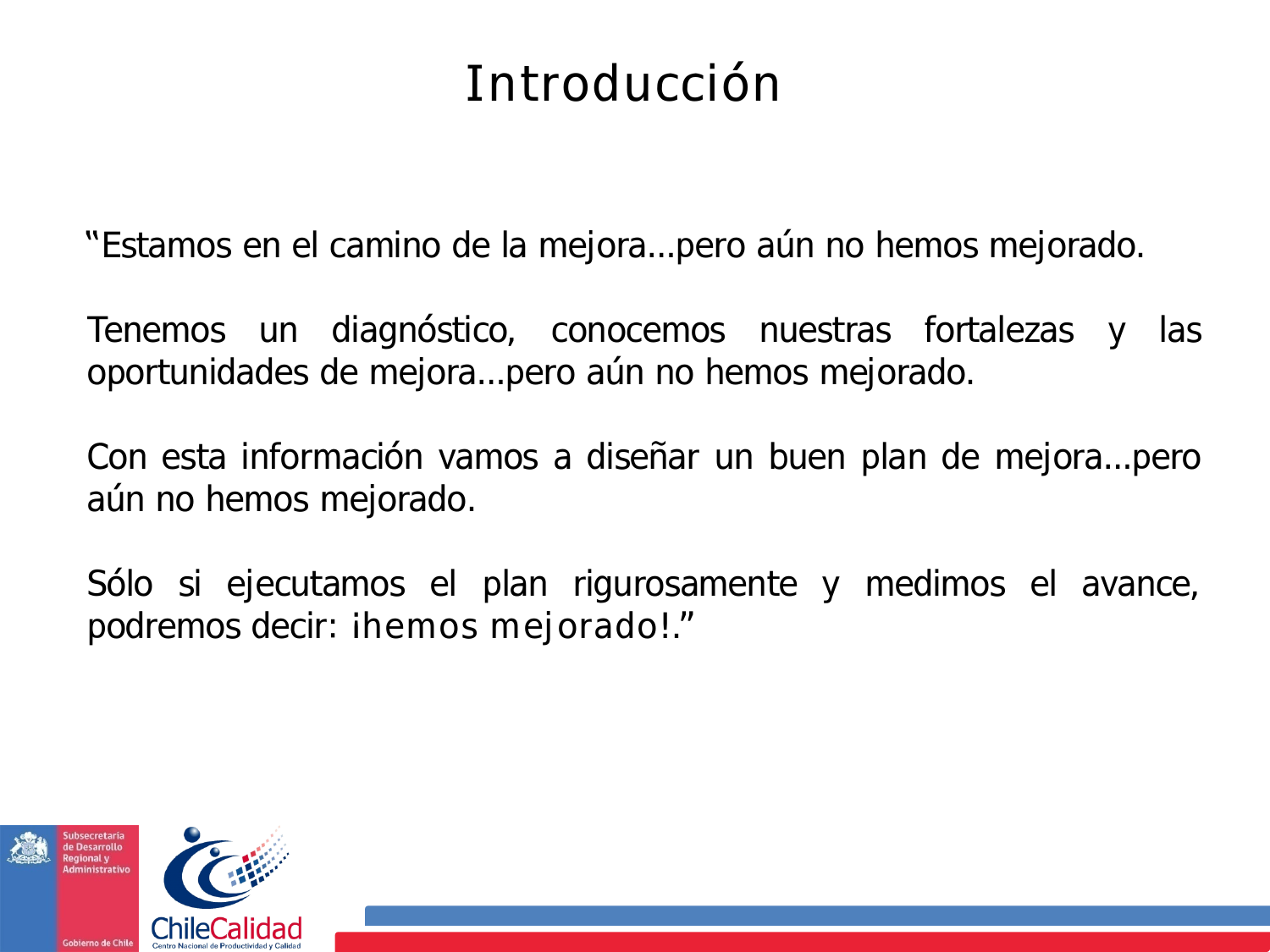

# Introducción
“Estamos en el camino de la mejora…pero aún no hemos mejorado.

Tenemos un diagnóstico, conocemos nuestras fortalezas y las oportunidades de mejora…pero aún no hemos mejorado.

Con esta información vamos a diseñar un buen plan de mejora…pero aún no hemos mejorado.

Sólo si ejecutamos el plan rigurosamente y medimos el avance, podremos decir: ¡hemos mejorado!.”